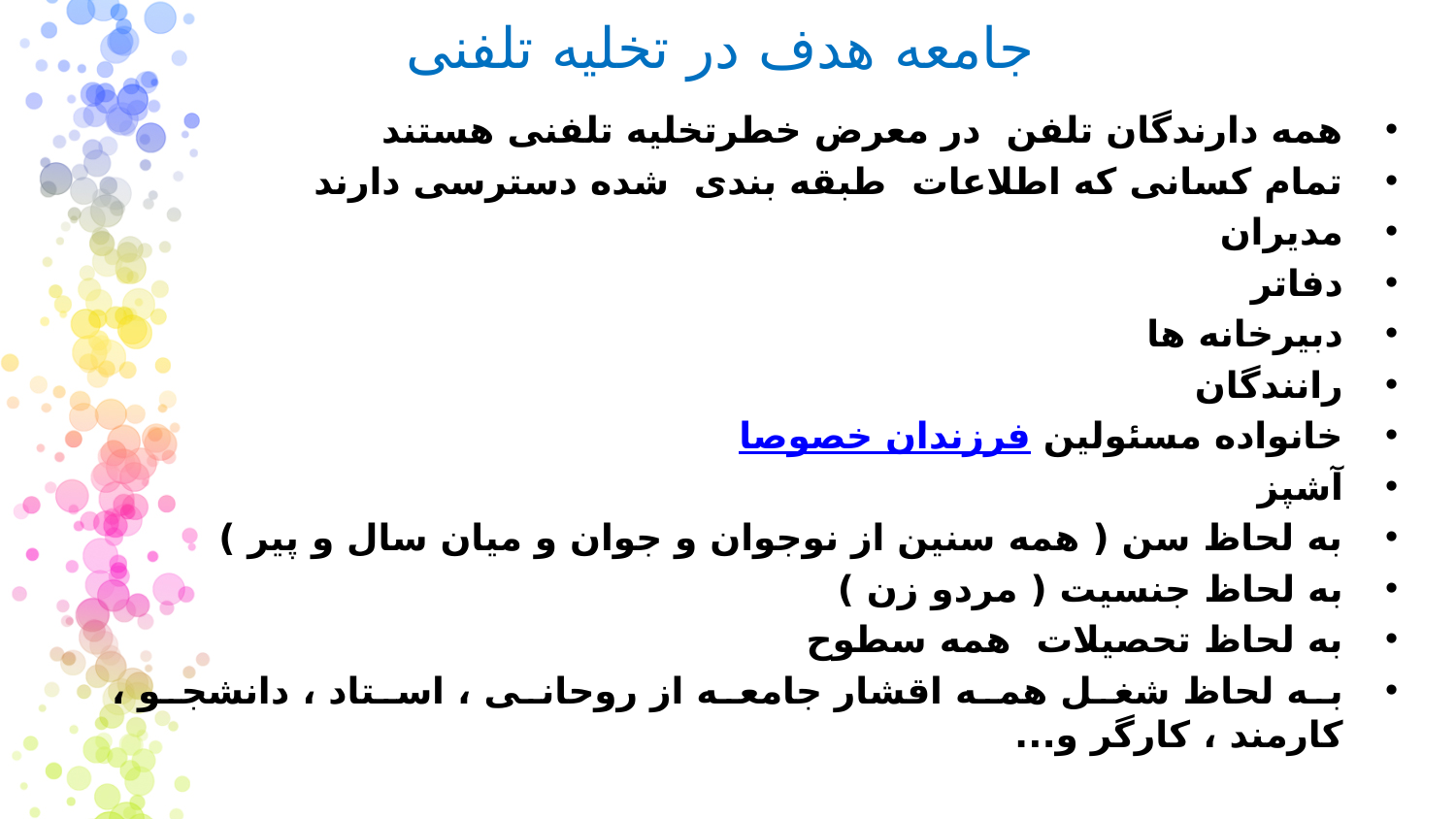

# جامعه هدف در تخلیه تلفنی
همه دارندگان تلفن  در معرض خطرتخلیه تلفنی هستند
تمام کسانی که اطلاعات  طبقه بندی  شده دسترسی دارند
مدیران
دفاتر
دبیرخانه ها
رانندگان
خانواده مسئولین خصوصا فرزندان
آشپز
به لحاظ سن ( همه سنین از نوجوان و جوان و میان سال و پیر )
به لحاظ جنسیت ( مردو زن )
به لحاظ تحصیلات  همه سطوح
به لحاظ شغل همه اقشار جامعه از روحانی ، استاد ، دانشجو ، کارمند ، کارگر و...